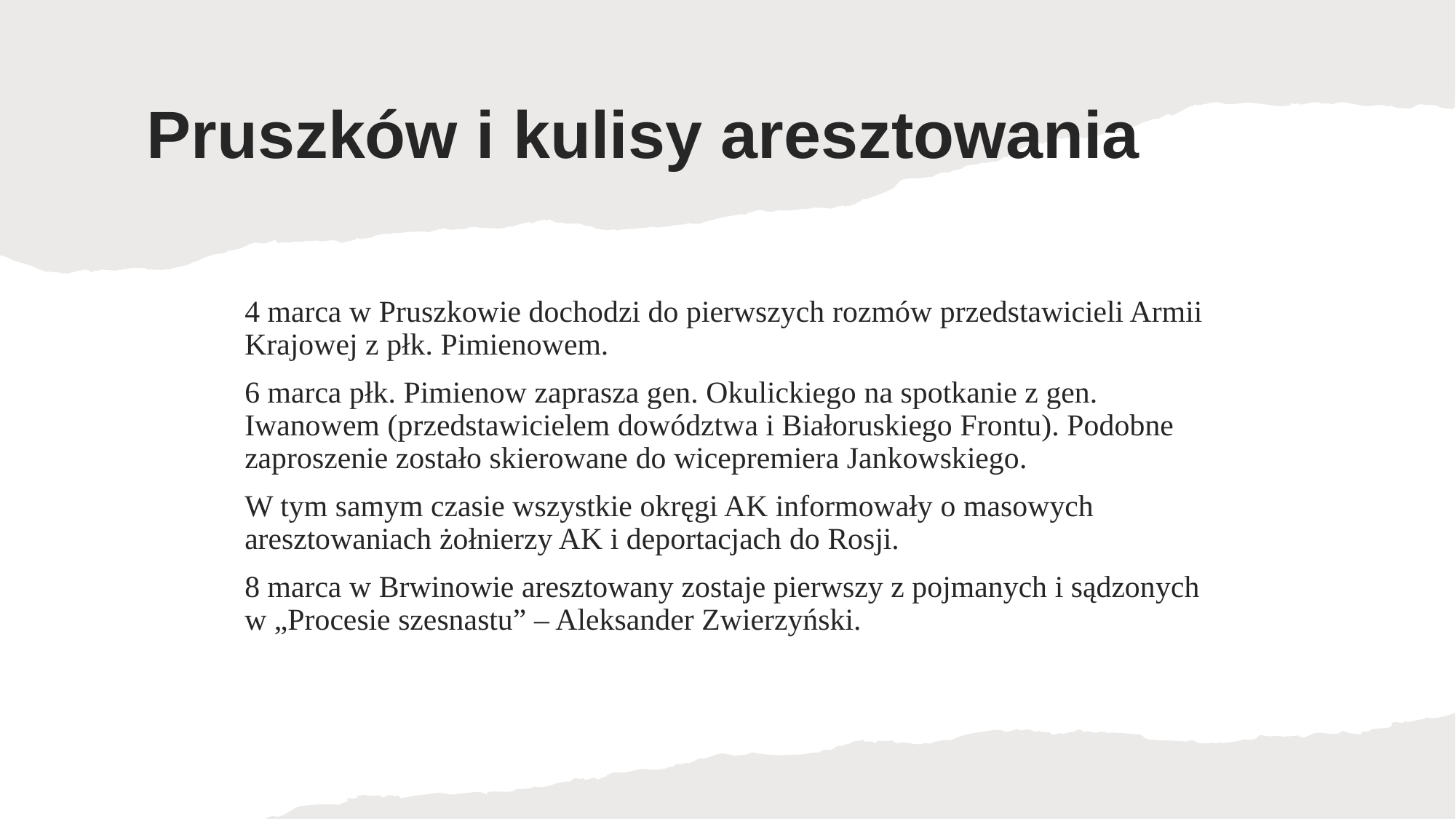

# Pruszków i kulisy aresztowania
4 marca w Pruszkowie dochodzi do pierwszych rozmów przedstawicieli Armii Krajowej z płk. Pimienowem.
6 marca płk. Pimienow zaprasza gen. Okulickiego na spotkanie z gen. Iwanowem (przedstawicielem dowództwa i Białoruskiego Frontu). Podobne zaproszenie zostało skierowane do wicepremiera Jankowskiego.
W tym samym czasie wszystkie okręgi AK informowały o masowych aresztowaniach żołnierzy AK i deportacjach do Rosji.
8 marca w Brwinowie aresztowany zostaje pierwszy z pojmanych i sądzonych w „Procesie szesnastu” – Aleksander Zwierzyński.